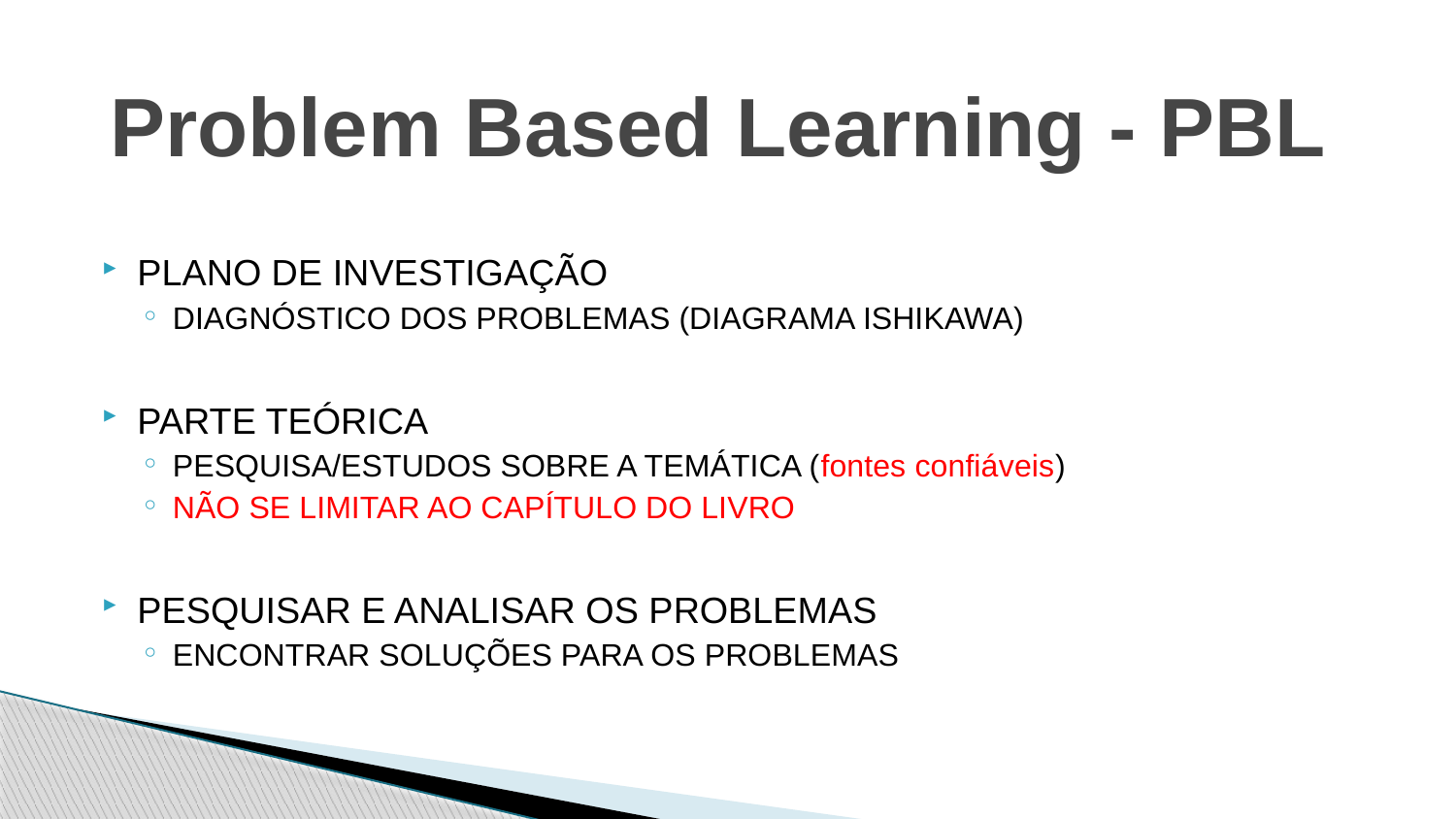

# Problem Based Learning - PBL

PLANO DE INVESTIGAÇÃO
DIAGNÓSTICO DOS PROBLEMAS (DIAGRAMA ISHIKAWA)

PARTE TEÓRICA
PESQUISA/ESTUDOS SOBRE A TEMÁTICA (fontes confiáveis)
NÃO SE LIMITAR AO CAPÍTULO DO LIVRO

PESQUISAR E ANALISAR OS PROBLEMAS
ENCONTRAR SOLUÇÕES PARA OS PROBLEMAS